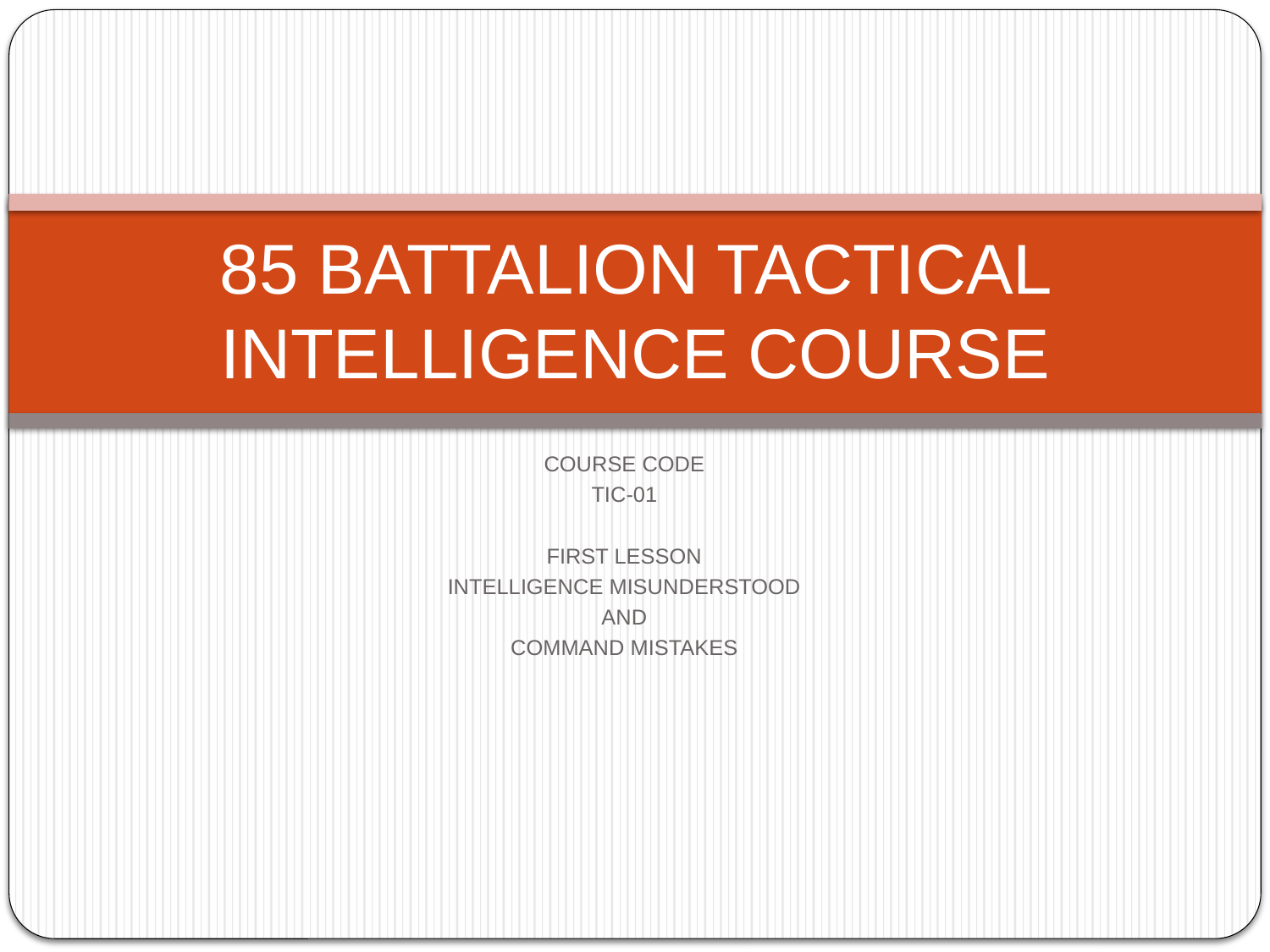

# 85 BATTALION TACTICAL INTELLIGENCE COURSE
COURSE CODE
TIC-01

FIRST LESSON
INTELLIGENCE MISUNDERSTOOD
AND
COMMAND MISTAKES